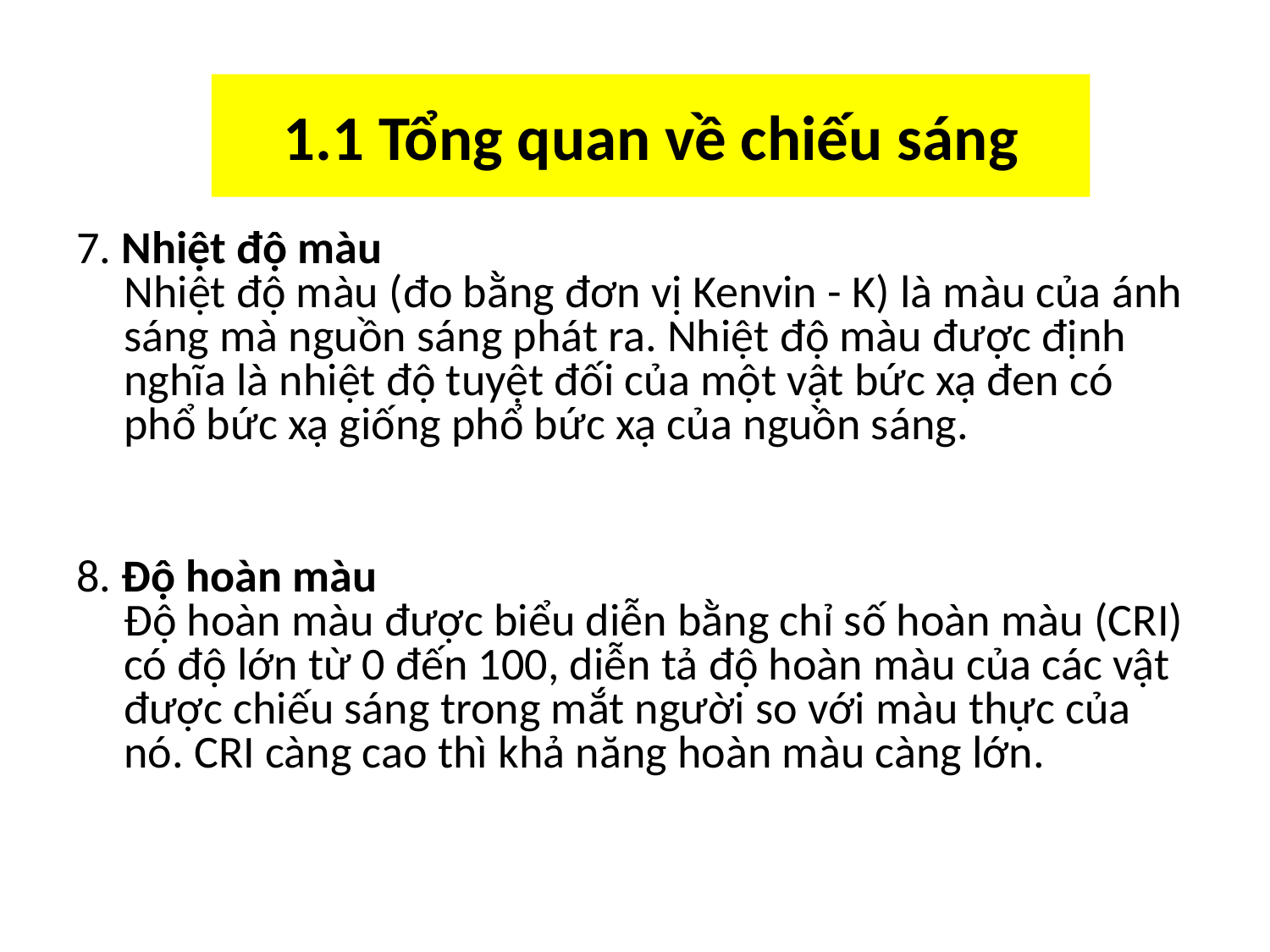

# 1.1 Tổng quan về chiếu sáng
7. Nhiệt độ màu
Nhiệt độ màu (đo bằng đơn vị Kenvin - K) là màu của ánh sáng mà nguồn sáng phát ra. Nhiệt độ màu được định nghĩa là nhiệt độ tuyệt đối của một vật bức xạ đen có phổ bức xạ giống phổ bức xạ của nguồn sáng.
8. Độ hoàn màu
Độ hoàn màu được biểu diễn bằng chỉ số hoàn màu (CRI) có độ lớn từ 0 đến 100, diễn tả độ hoàn màu của các vật được chiếu sáng trong mắt người so với màu thực của nó. CRI càng cao thì khả năng hoàn màu càng lớn.